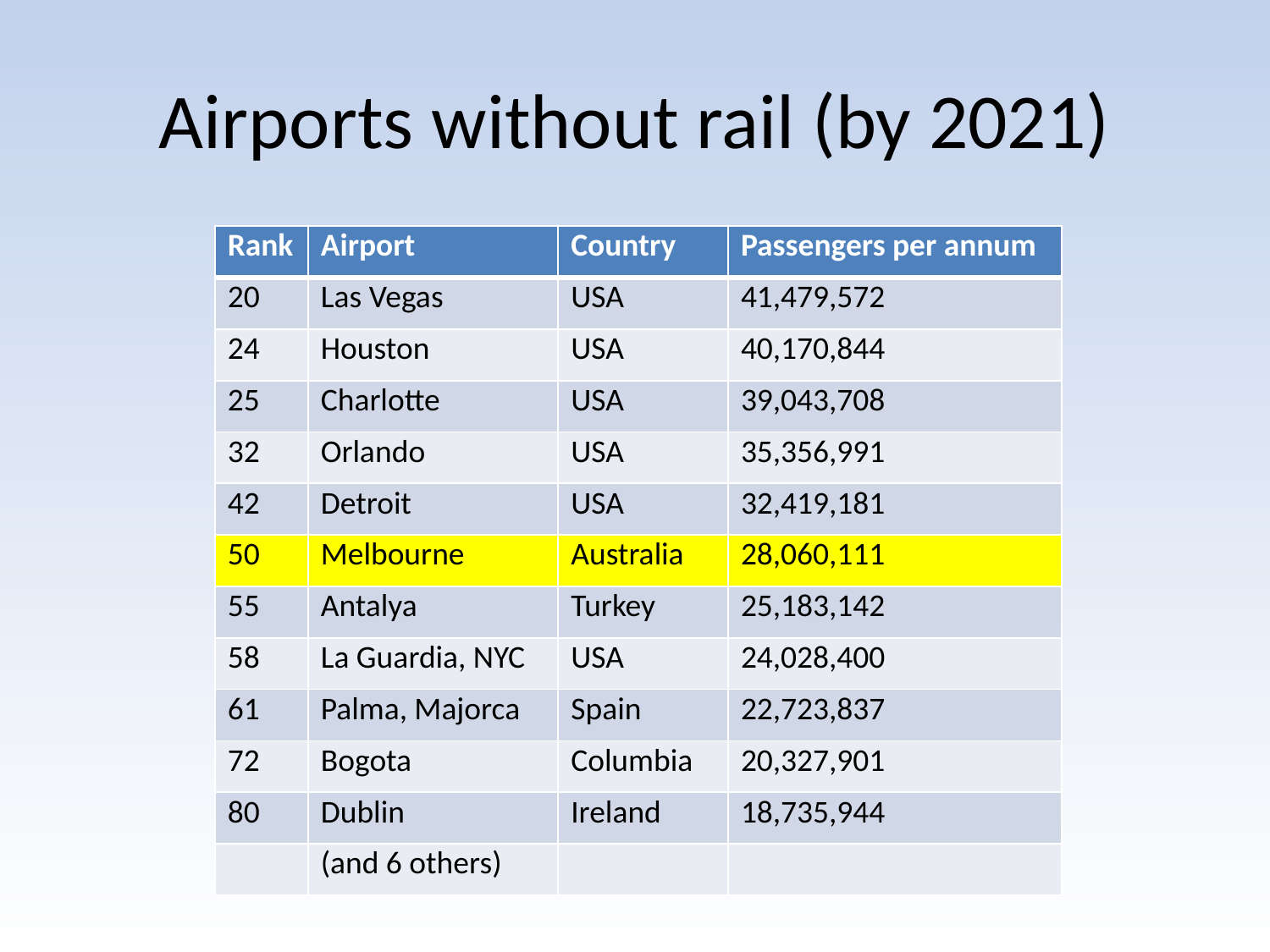

# Airports without rail (by 2021)
| Rank | Airport | Country | Passengers per annum |
| --- | --- | --- | --- |
| 20 | Las Vegas | USA | 41,479,572 |
| 24 | Houston | USA | 40,170,844 |
| 25 | Charlotte | USA | 39,043,708 |
| 32 | Orlando | USA | 35,356,991 |
| 42 | Detroit | USA | 32,419,181 |
| 50 | Melbourne | Australia | 28,060,111 |
| 55 | Antalya | Turkey | 25,183,142 |
| 58 | La Guardia, NYC | USA | 24,028,400 |
| 61 | Palma, Majorca | Spain | 22,723,837 |
| 72 | Bogota | Columbia | 20,327,901 |
| 80 | Dublin | Ireland | 18,735,944 |
|  | (and 6 others) |  |  |